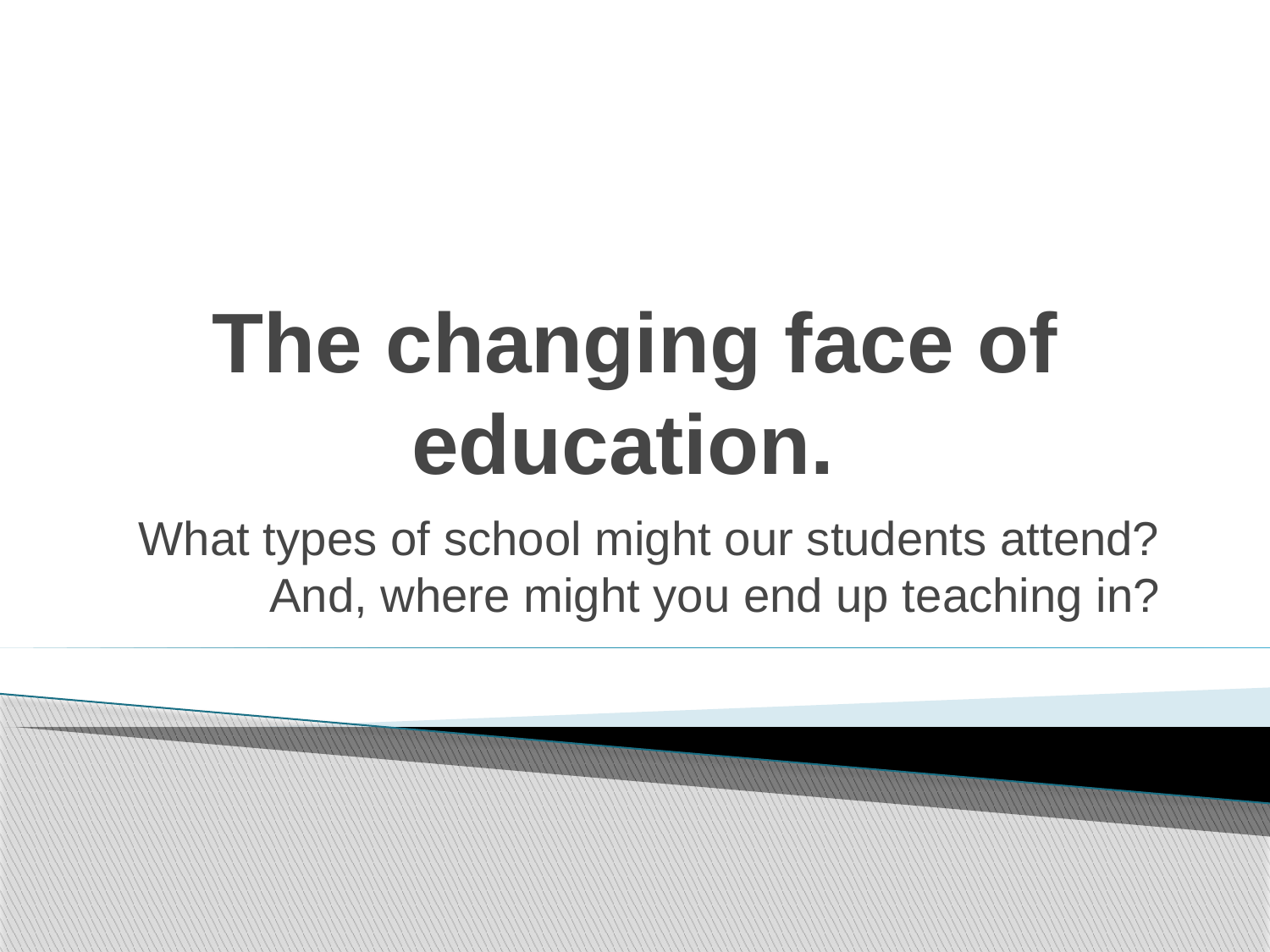

# The changing face of education.
What types of school might our students attend? And, where might you end up teaching in?